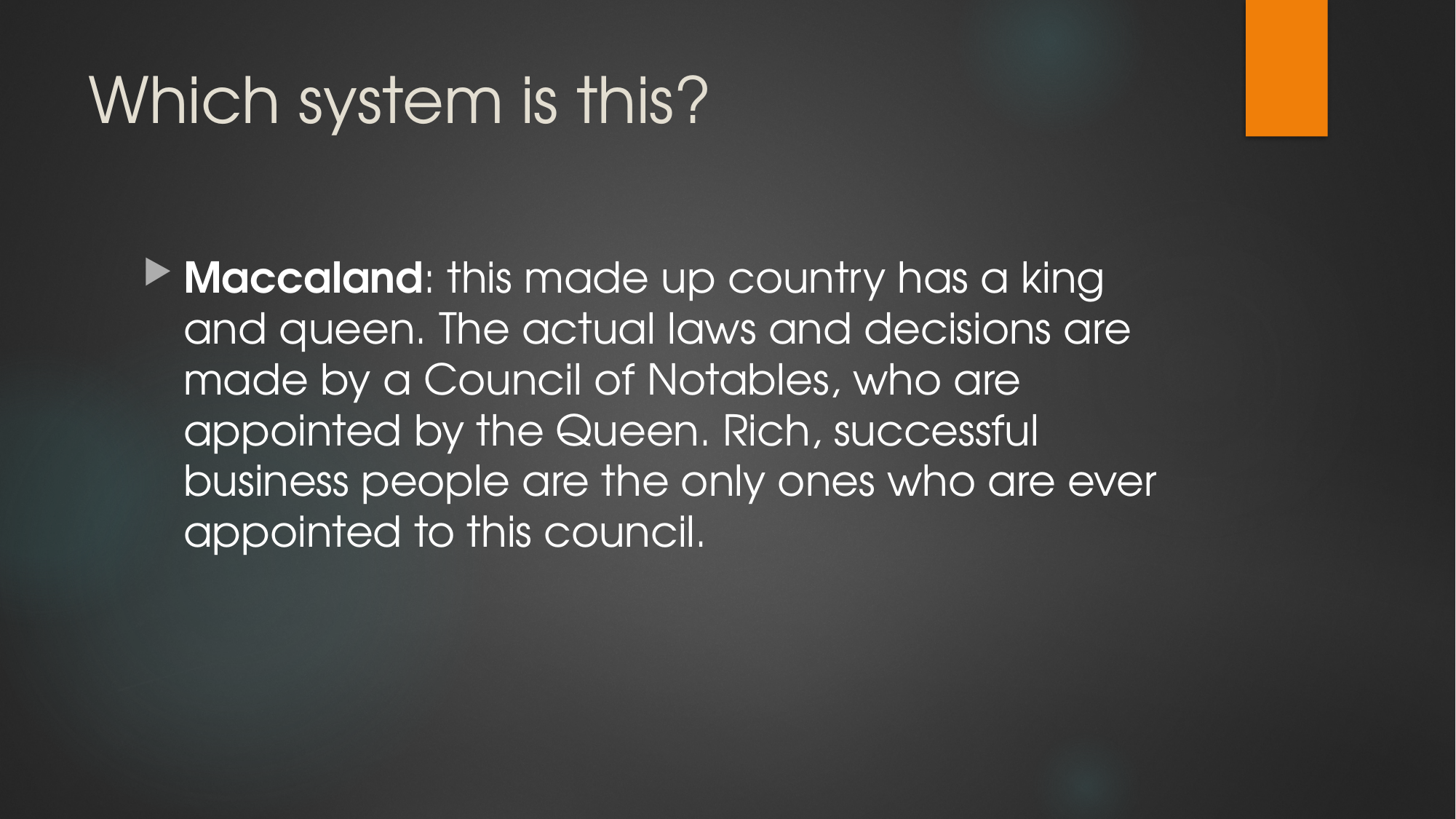

# Which system is this?
Maccaland: this made up country has a king and queen. The actual laws and decisions are made by a Council of Notables, who are appointed by the Queen. Rich, successful business people are the only ones who are ever appointed to this council.